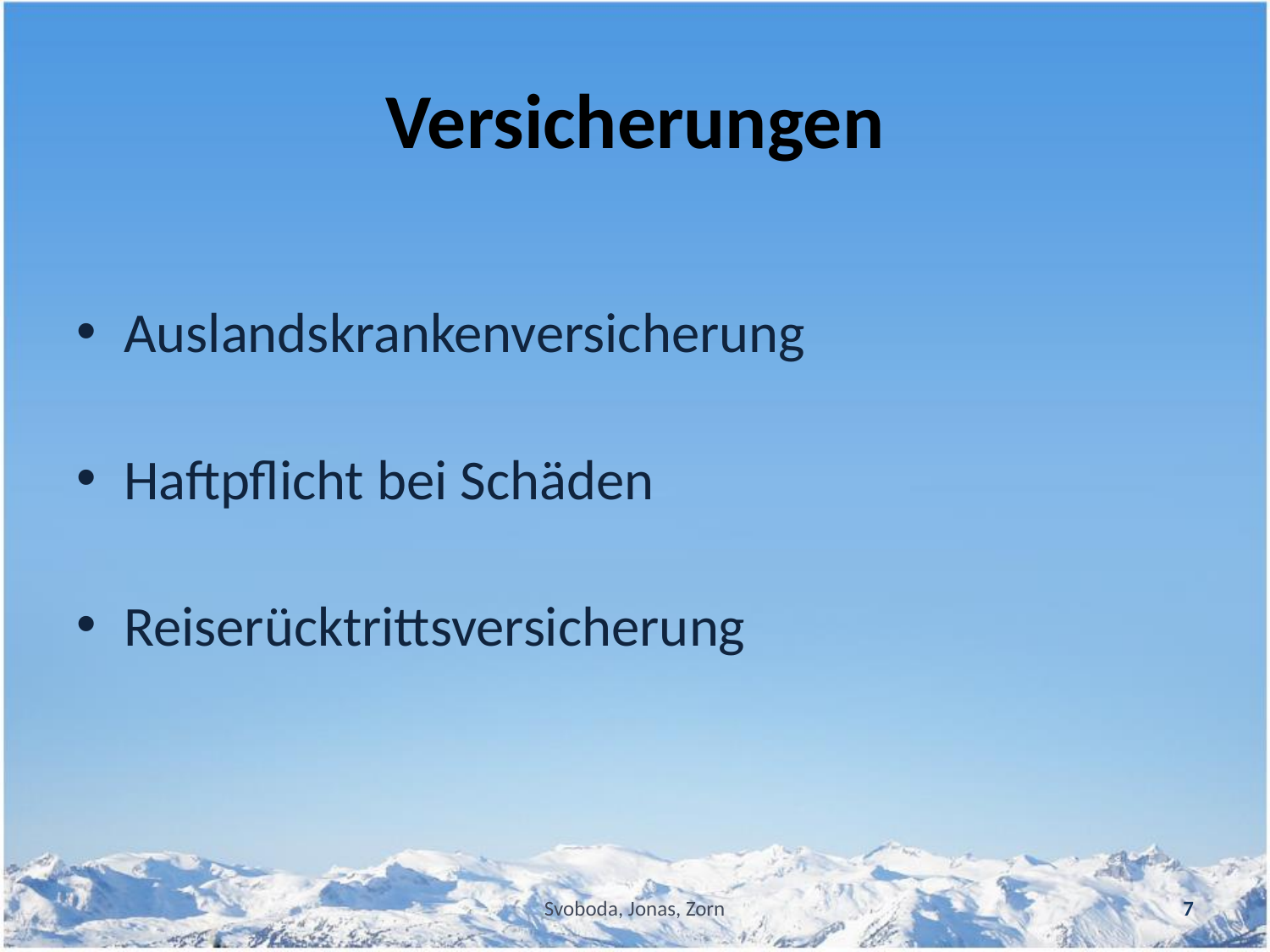

# Versicherungen
Auslandskrankenversicherung
Haftpflicht bei Schäden
Reiserücktrittsversicherung
Svoboda, Jonas, Zorn
7